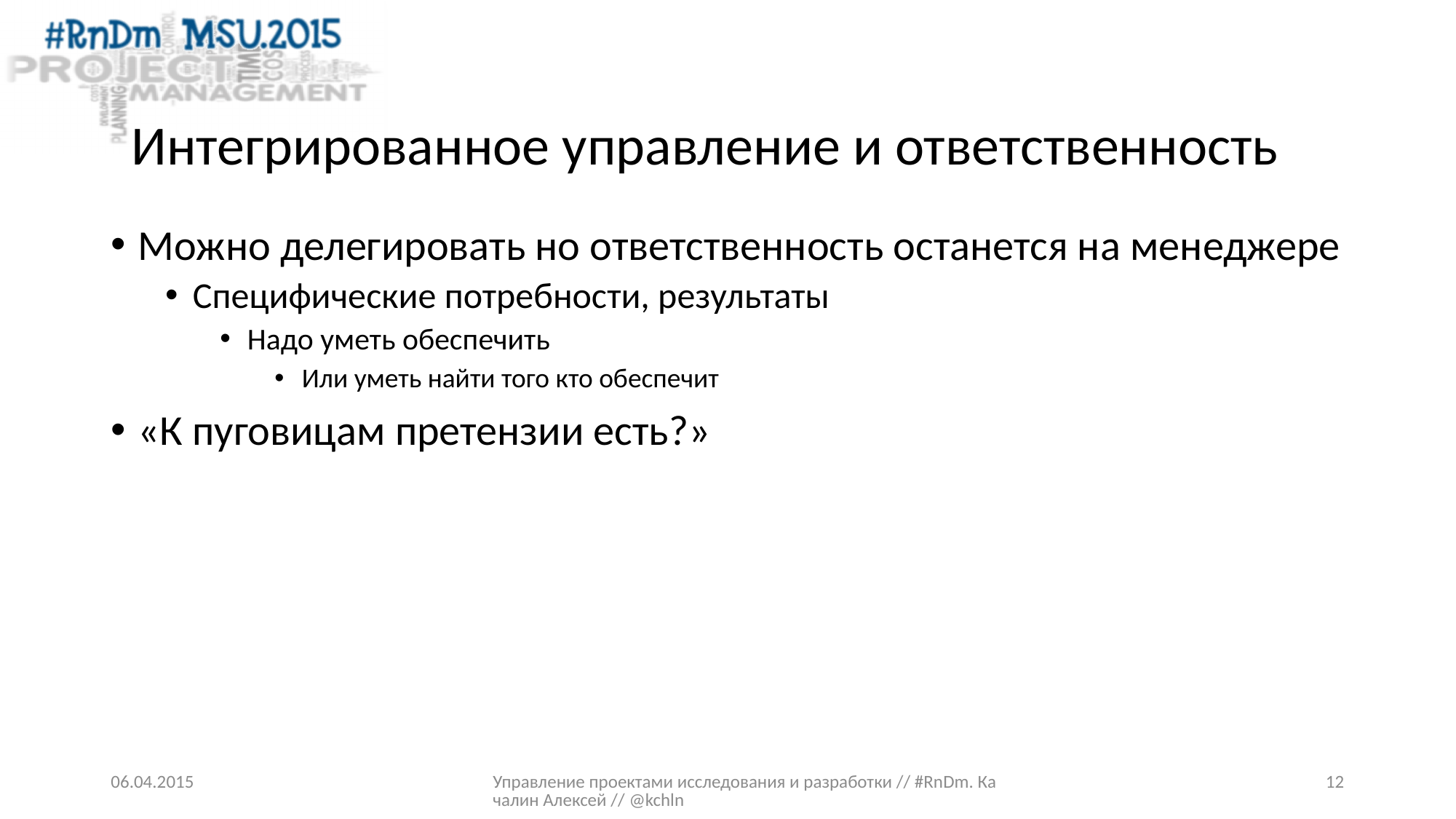

# Интегрированное управление и ответственность
Можно делегировать но ответственность останется на менеджере
Специфические потребности, результаты
Надо уметь обеспечить
Или уметь найти того кто обеспечит
«К пуговицам претензии есть?»

06.04.2015
Управление проектами исследования и разработки // #RnDm. Качалин Алексей // @kchln
12